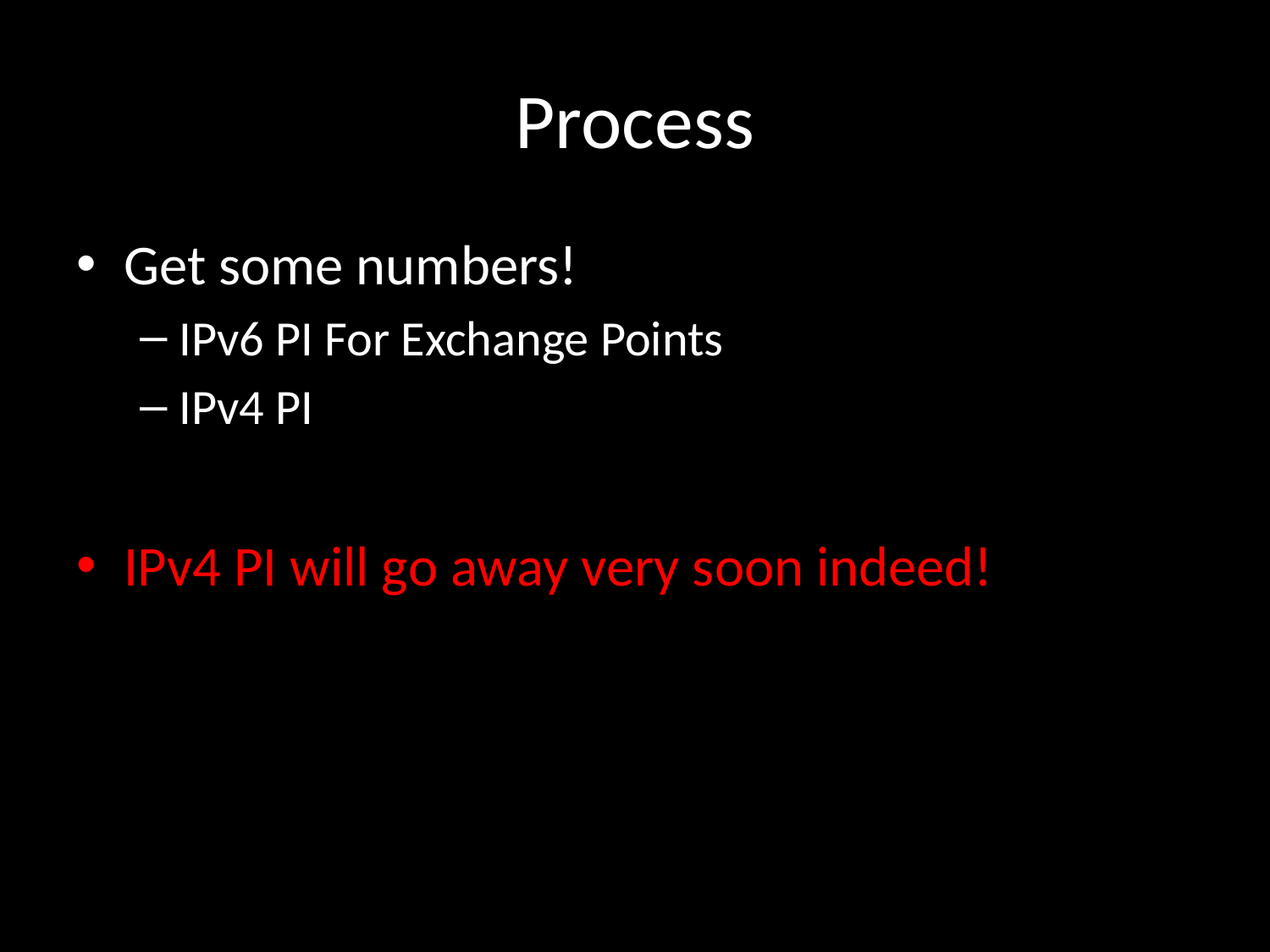

# Process
Get some numbers!
IPv6 PI For Exchange Points
IPv4 PI

IPv4 PI will go away very soon indeed!